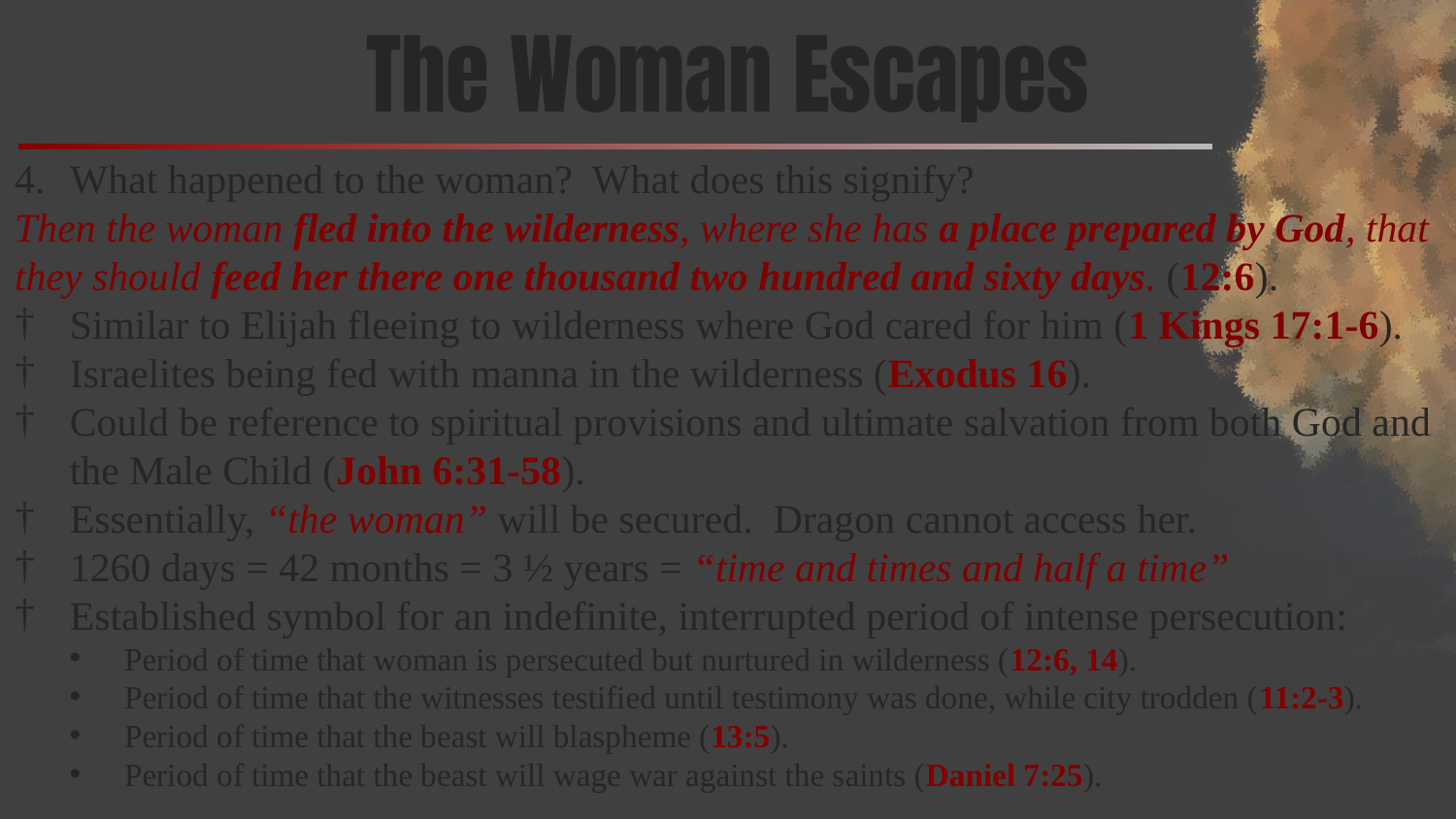

# The Woman Escapes
What happened to the woman?  What does this signify?
Then the woman fled into the wilderness, where she has a place prepared by God, that they should feed her there one thousand two hundred and sixty days. (12:6).
Similar to Elijah fleeing to wilderness where God cared for him (1 Kings 17:1-6).
Israelites being fed with manna in the wilderness (Exodus 16).
Could be reference to spiritual provisions and ultimate salvation from both God and the Male Child (John 6:31-58).
Essentially, “the woman” will be secured.  Dragon cannot access her.
1260 days = 42 months = 3 ½ years = “time and times and half a time”
Established symbol for an indefinite, interrupted period of intense persecution:
Period of time that woman is persecuted but nurtured in wilderness (12:6, 14).
Period of time that the witnesses testified until testimony was done, while city trodden (11:2-3).
Period of time that the beast will blaspheme (13:5).
Period of time that the beast will wage war against the saints (Daniel 7:25).